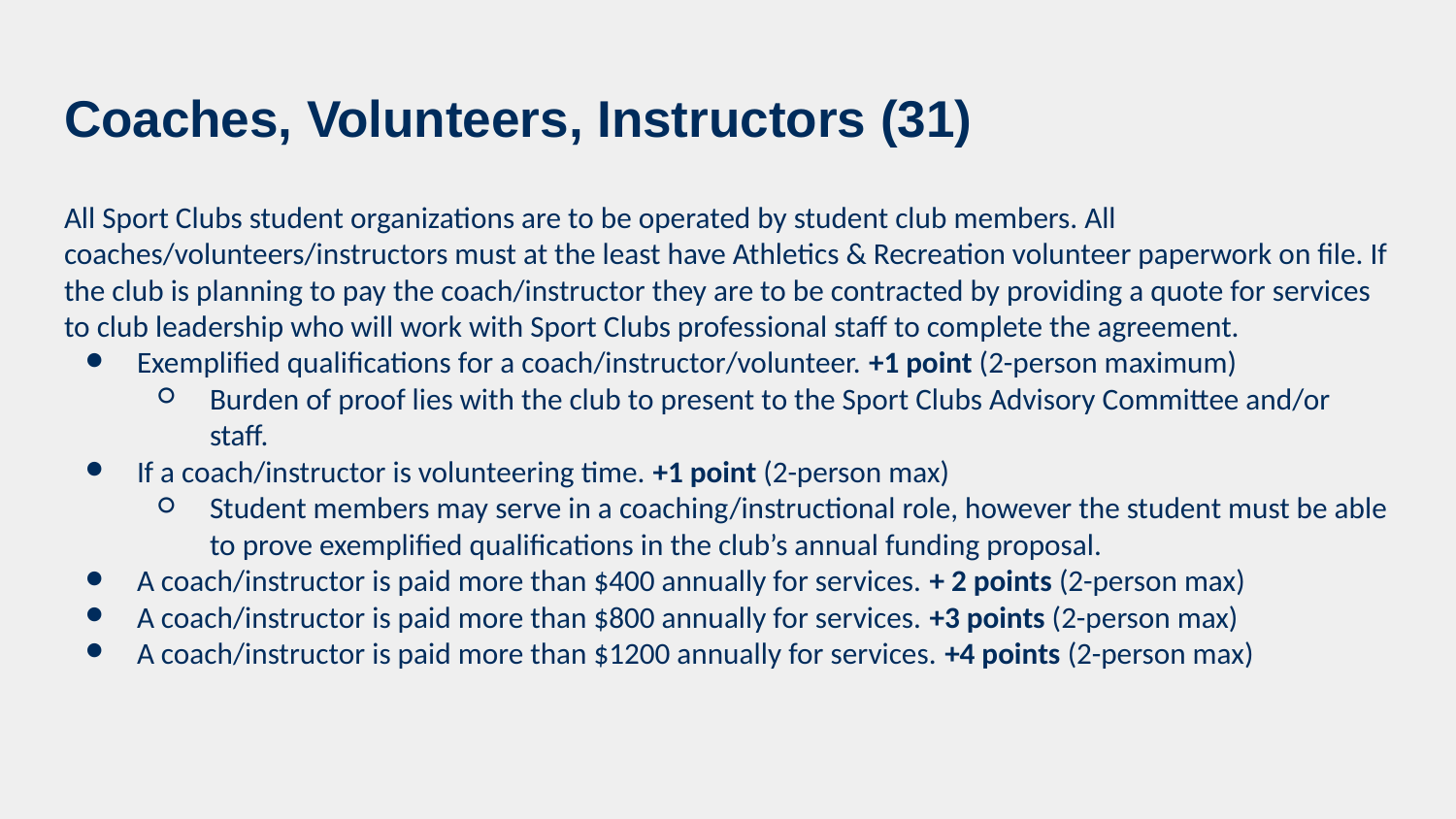

# Coaches, Volunteers, Instructors (31)
All Sport Clubs student organizations are to be operated by student club members. All coaches/volunteers/instructors must at the least have Athletics & Recreation volunteer paperwork on file. If the club is planning to pay the coach/instructor they are to be contracted by providing a quote for services to club leadership who will work with Sport Clubs professional staff to complete the agreement.
Exemplified qualifications for a coach/instructor/volunteer. +1 point (2-person maximum)
Burden of proof lies with the club to present to the Sport Clubs Advisory Committee and/or staff.
If a coach/instructor is volunteering time. +1 point (2-person max)
Student members may serve in a coaching/instructional role, however the student must be able to prove exemplified qualifications in the club’s annual funding proposal.
A coach/instructor is paid more than $400 annually for services. + 2 points (2-person max)
A coach/instructor is paid more than $800 annually for services. +3 points (2-person max)
A coach/instructor is paid more than $1200 annually for services. +4 points (2-person max)